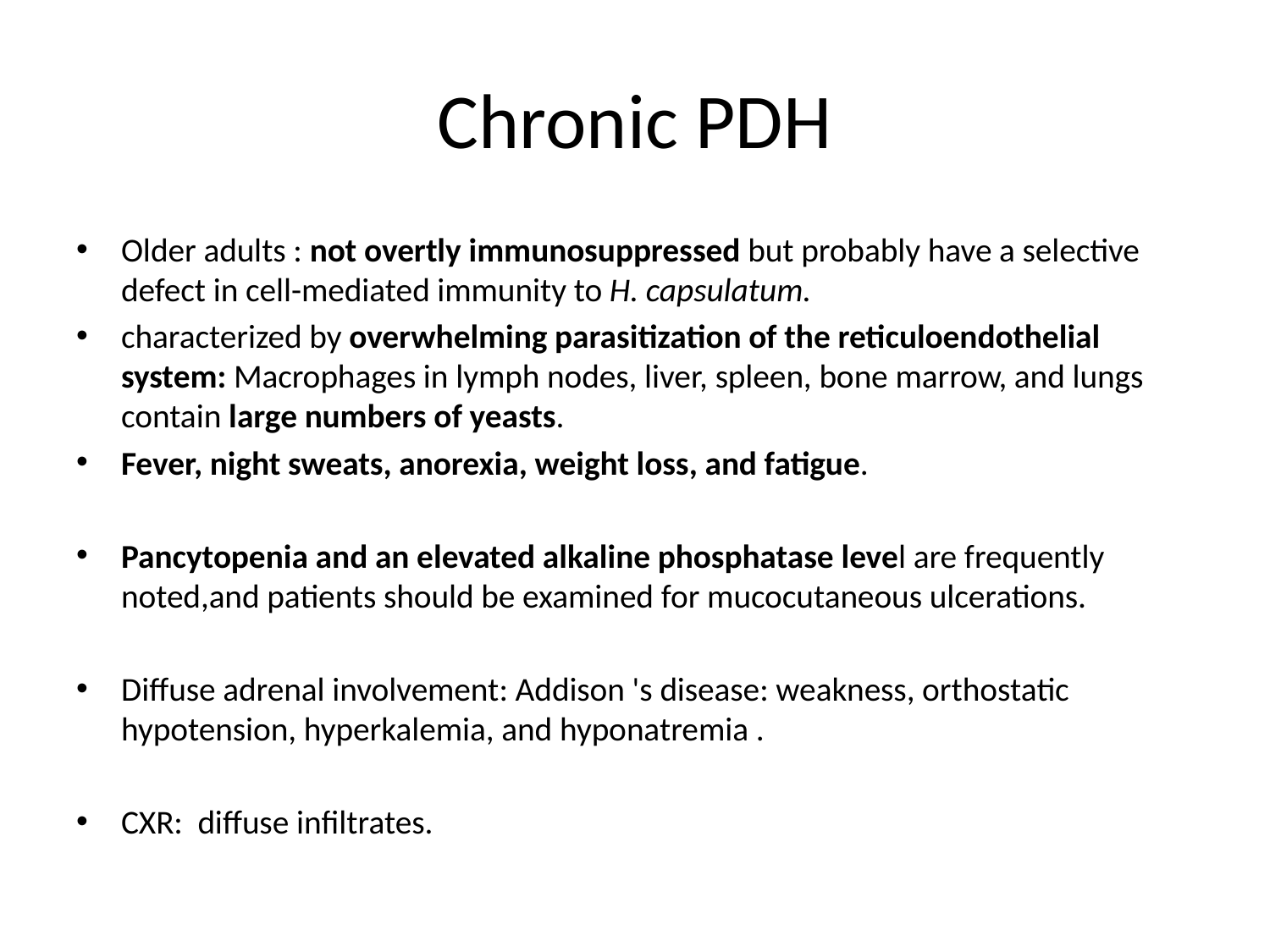

# Chronic PDH
Older adults : not overtly immunosuppressed but probably have a selective defect in cell-mediated immunity to H. capsulatum.
characterized by overwhelming parasitization of the reticuloendothelial system: Macrophages in lymph nodes, liver, spleen, bone marrow, and lungs contain large numbers of yeasts.
Fever, night sweats, anorexia, weight loss, and fatigue.

Pancytopenia and an elevated alkaline phosphatase level are frequently noted,and patients should be examined for mucocutaneous ulcerations.

Diffuse adrenal involvement: Addison 's disease: weakness, orthostatic hypotension, hyperkalemia, and hyponatremia .

CXR:  diffuse infiltrates.